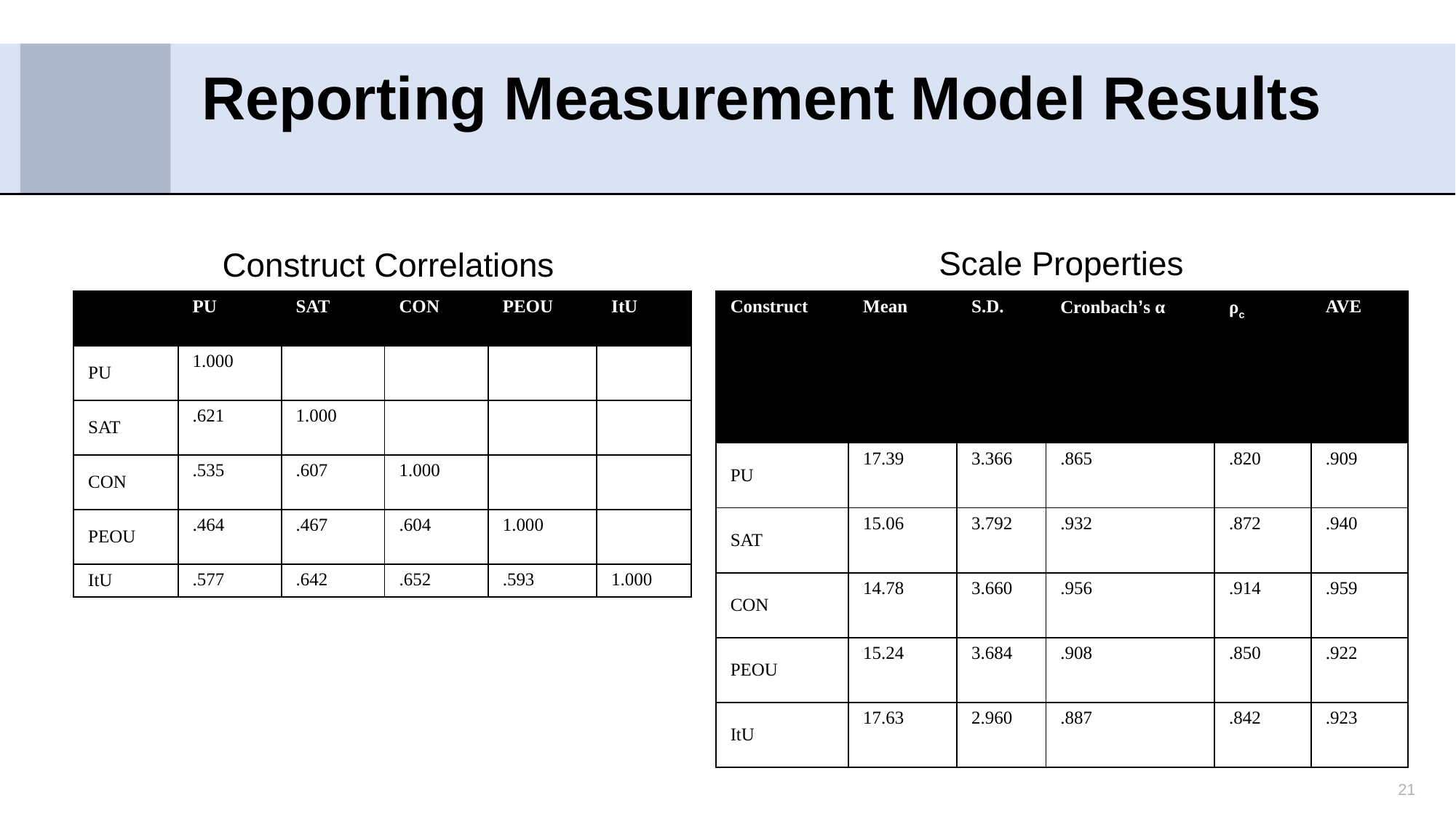

# Reporting Measurement Model Results

Scale Properties
Construct Correlations
| Construct | Mean | S.D. | Cronbach’s α | ρc | AVE |
| --- | --- | --- | --- | --- | --- |
| PU | 17.39 | 3.366 | .865 | .820 | .909 |
| SAT | 15.06 | 3.792 | .932 | .872 | .940 |
| CON | 14.78 | 3.660 | .956 | .914 | .959 |
| PEOU | 15.24 | 3.684 | .908 | .850 | .922 |
| ItU | 17.63 | 2.960 | .887 | .842 | .923 |
|  | PU | SAT | CON | PEOU | ItU |
| --- | --- | --- | --- | --- | --- |
| PU | 1.000 |  |  |  |  |
| SAT | .621 | 1.000 |  |  |  |
| CON | .535 | .607 | 1.000 |  |  |
| PEOU | .464 | .467 | .604 | 1.000 |  |
| ItU | .577 | .642 | .652 | .593 | 1.000 |
21